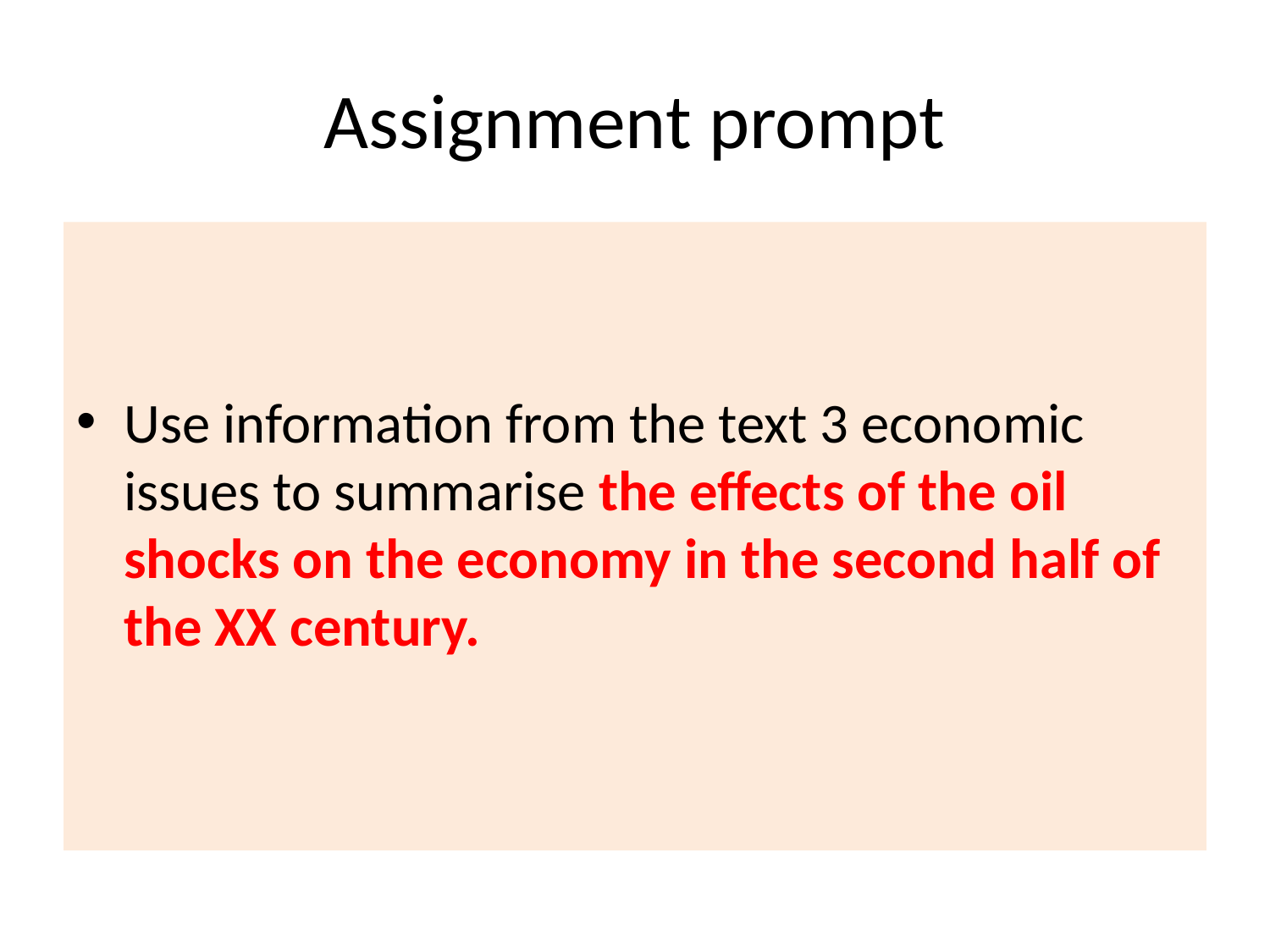

# Assignment prompt

Use information from the text 3 economic issues to summarise the effects of the oil shocks on the economy in the second half of the XX century.